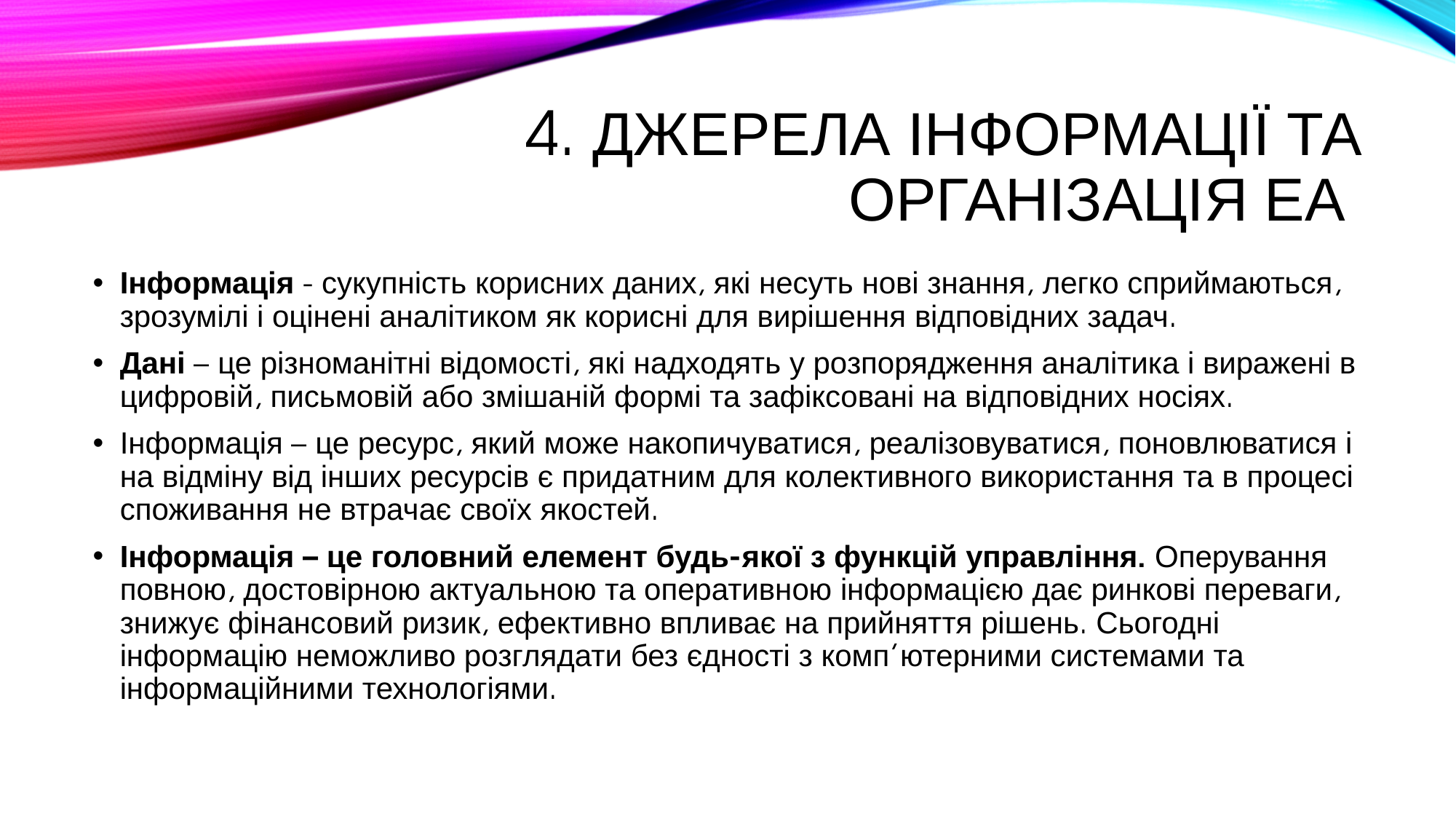

# 4. Джерела інформації та організація ЕА
Інформація - сукупність корисних даних, які несуть нові знання, легко сприймаються, зрозумілі і оцінені аналітиком як корисні для вирішення відповідних задач.
Дані – це різноманітні відомості, які надходять у розпорядження аналітика і виражені в цифровій, письмовій або змішаній формі та зафіксовані на відповідних носіях.
Інформація – це ресурс, який може накопичуватися, реалізовуватися, поновлюватися і на відміну від інших ресурсів є придатним для колективного використання та в процесі споживання не втрачає своїх якостей.
Інформація – це головний елемент будь-якої з функцій управління. Оперування повною, достовірною актуальною та оперативною інформацією дає ринкові переваги, знижує фінансовий ризик, ефективно впливає на прийняття рішень. Сьогодні інформацію неможливо розглядати без єдності з комп’ютерними системами та інформаційними технологіями.